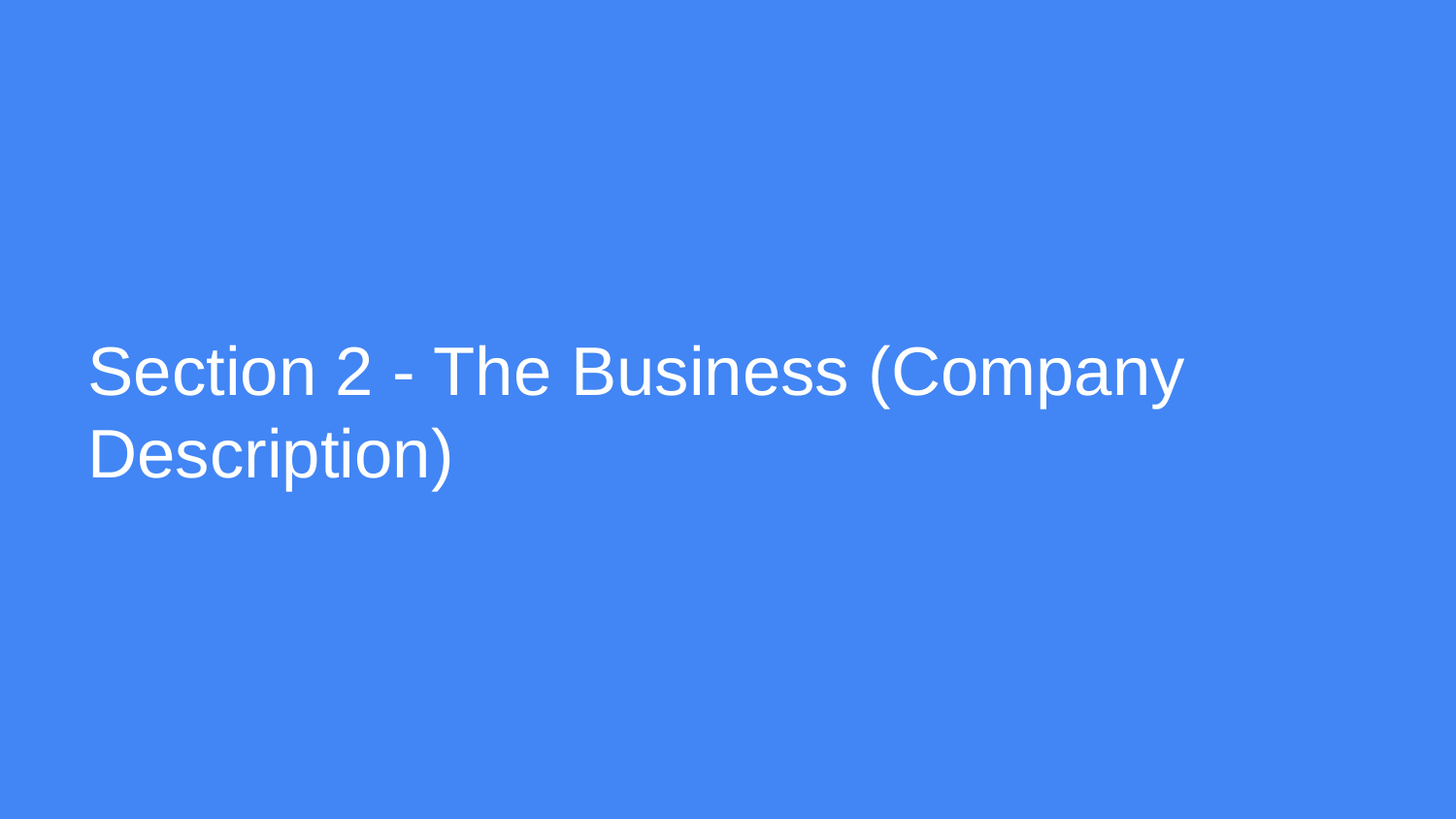

# Section 2 - The Business (Company Description)